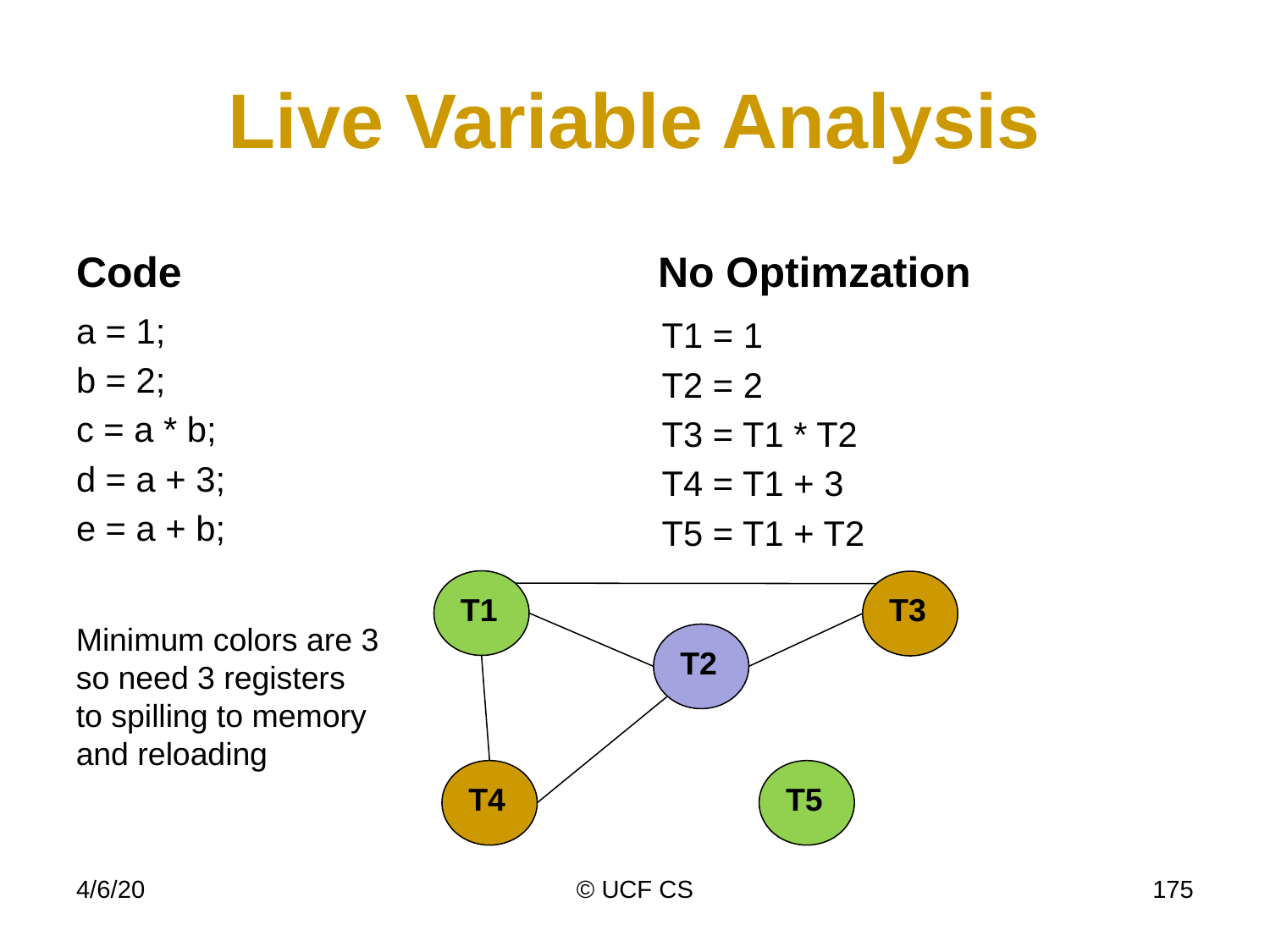

# Live Variable Analysis
Code
No Optimzation
a = 1;
b = 2;
c = a * b;
d = a + 3;
e = a + b;
T1 = 1
T2 = 2
T3 = T1 * T2
T4 = T1 + 3
T5 = T1 + T2
T1
T3
Minimum colors are 3 so need 3 registers to spilling to memory and reloading
T2
T4
T5
4/6/20
© UCF CS
175